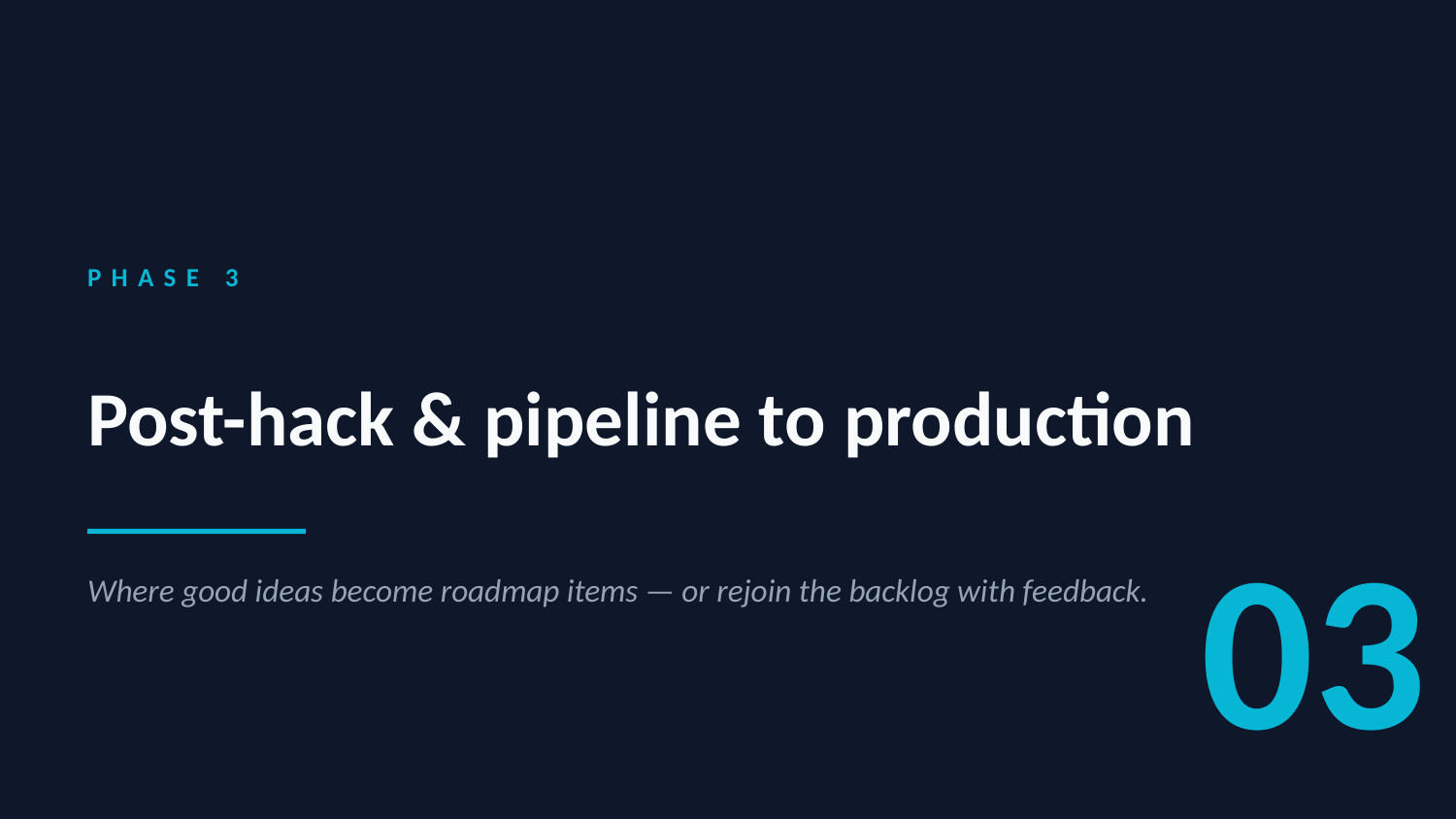

PHASE 3
Post-hack & pipeline to production
03

Where good ideas become roadmap items — or rejoin the backlog with feedback.